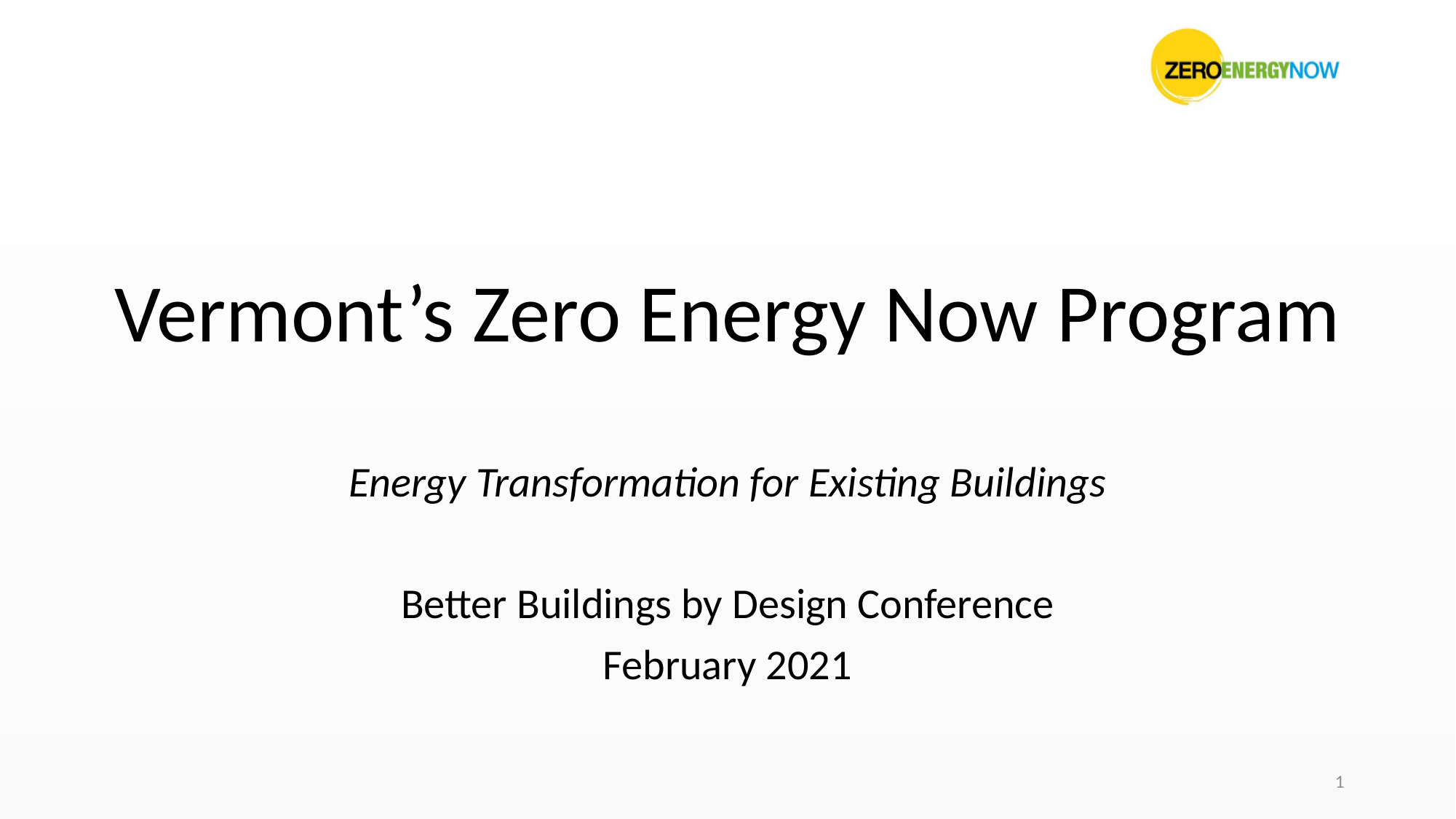

# Vermont’s Zero Energy Now Program
Energy Transformation for Existing Buildings

Better Buildings by Design Conference
February 2021
1